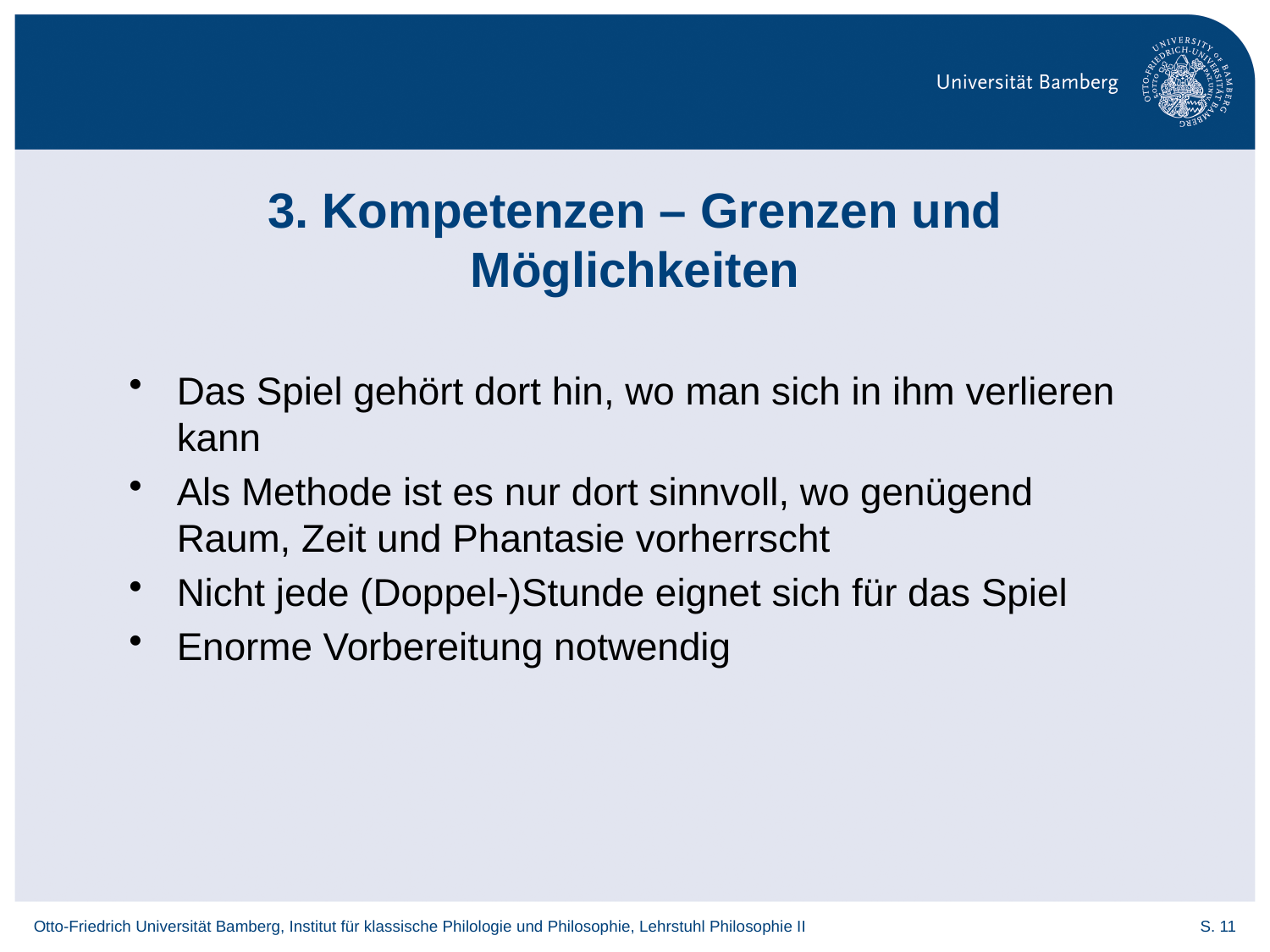

# 3. Kompetenzen – Grenzen und Möglichkeiten
Das Spiel gehört dort hin, wo man sich in ihm verlieren kann
Als Methode ist es nur dort sinnvoll, wo genügend Raum, Zeit und Phantasie vorherrscht
Nicht jede (Doppel-)Stunde eignet sich für das Spiel
Enorme Vorbereitung notwendig